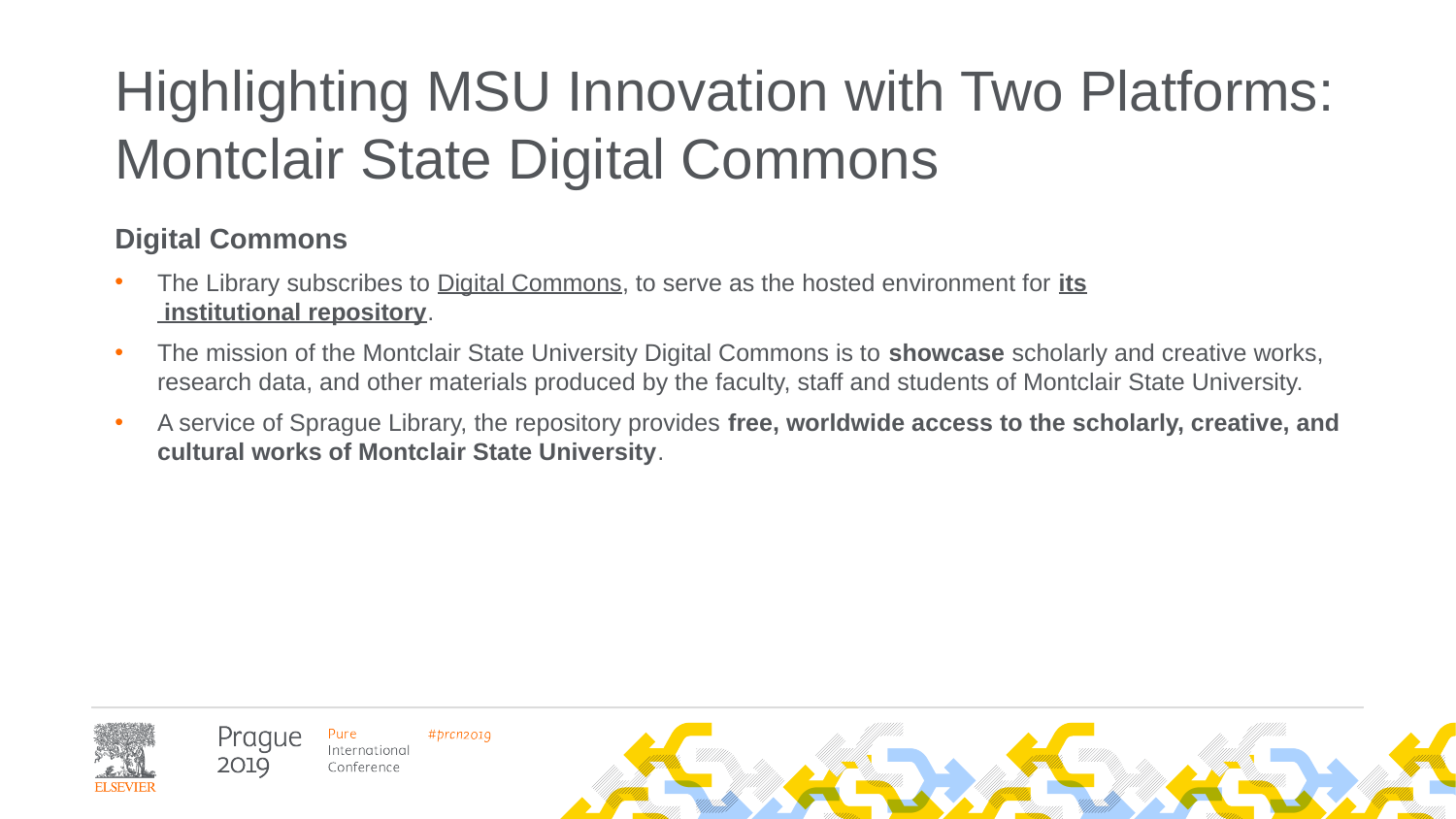

# Highlighting MSU Innovation with Two Platforms: Montclair State Digital Commons
Digital Commons
The Library subscribes to Digital Commons, to serve as the hosted environment for its institutional repository.
The mission of the Montclair State University Digital Commons is to showcase scholarly and creative works, research data, and other materials produced by the faculty, staff and students of Montclair State University.
A service of Sprague Library, the repository provides free, worldwide access to the scholarly, creative, and cultural works of Montclair State University.